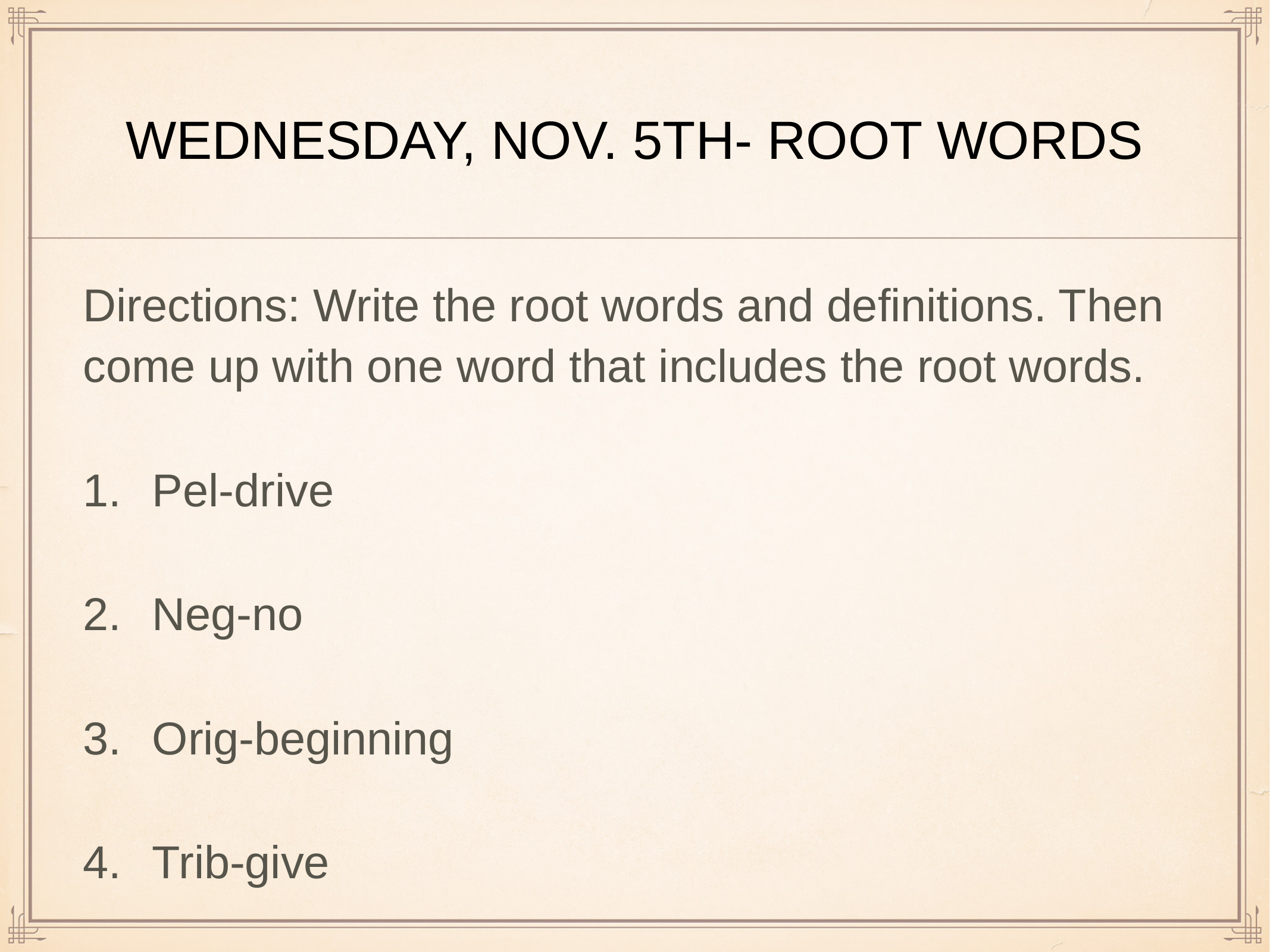

# Wednesday, Nov. 5th- Root Words
Directions: Write the root words and definitions. Then come up with one word that includes the root words.
Pel-drive
Neg-no
Orig-beginning
Trib-give